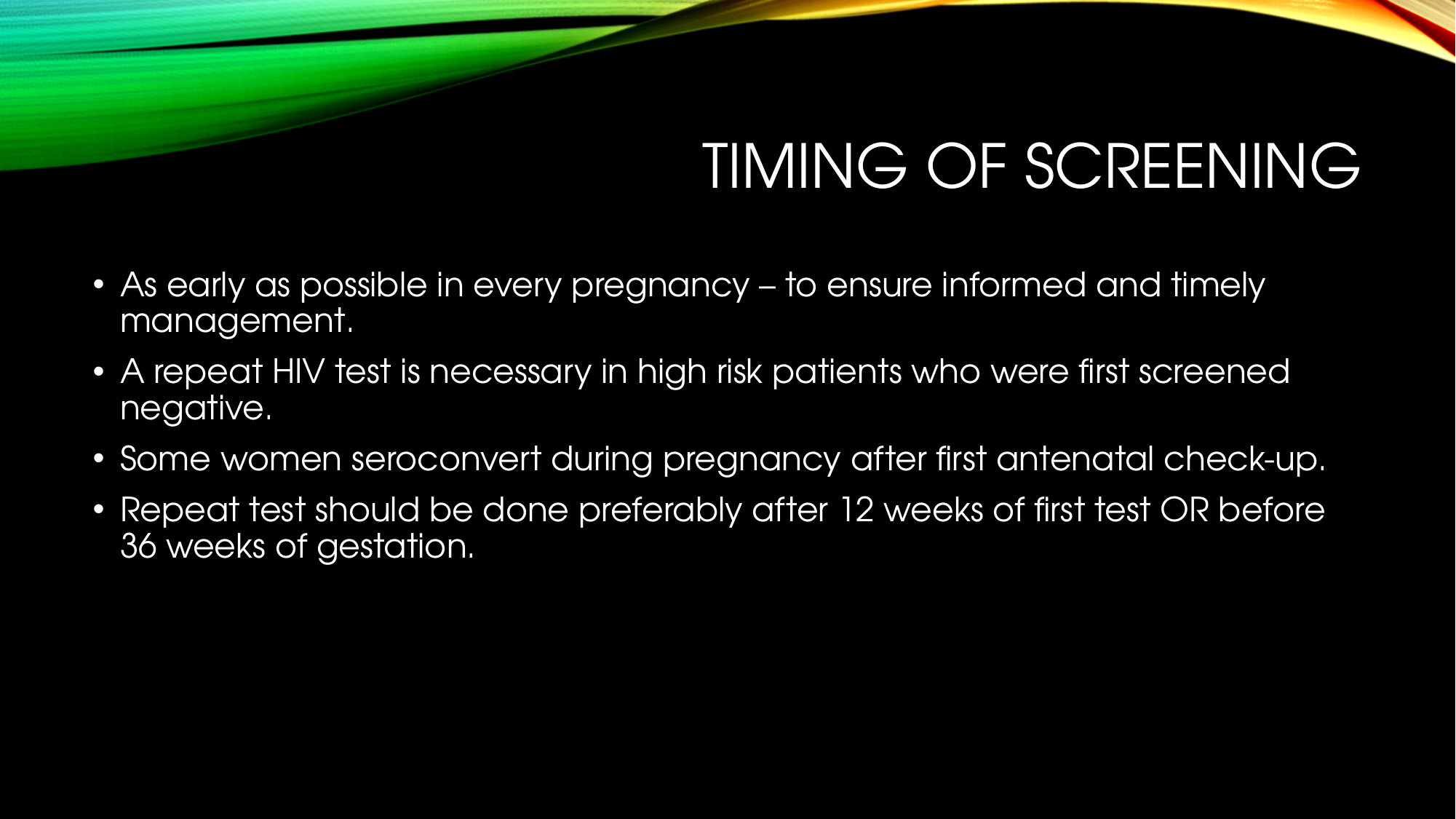

# TIMING OF SCREENING
As early as possible in every pregnancy – to ensure informed and timely management.
A repeat HIV test is necessary in high risk patients who were first screened negative.
Some women seroconvert during pregnancy after first antenatal check-up.
Repeat test should be done preferably after 12 weeks of first test OR before 36 weeks of gestation.